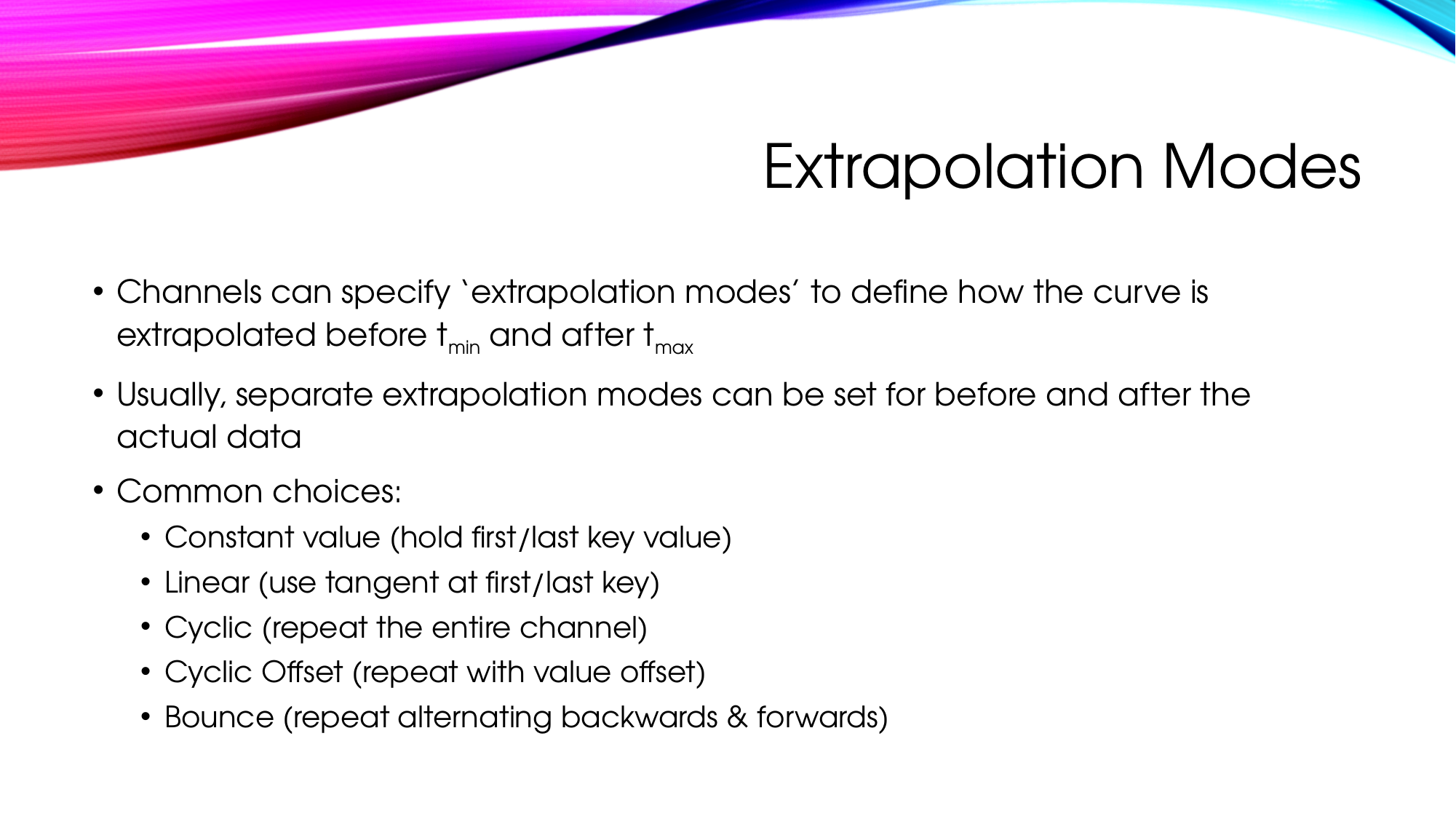

# Extrapolation Modes
Channels can specify ‘extrapolation modes’ to define how the curve is extrapolated before tmin and after tmax
Usually, separate extrapolation modes can be set for before and after the actual data
Common choices:
Constant value (hold first/last key value)
Linear (use tangent at first/last key)
Cyclic (repeat the entire channel)
Cyclic Offset (repeat with value offset)
Bounce (repeat alternating backwards & forwards)